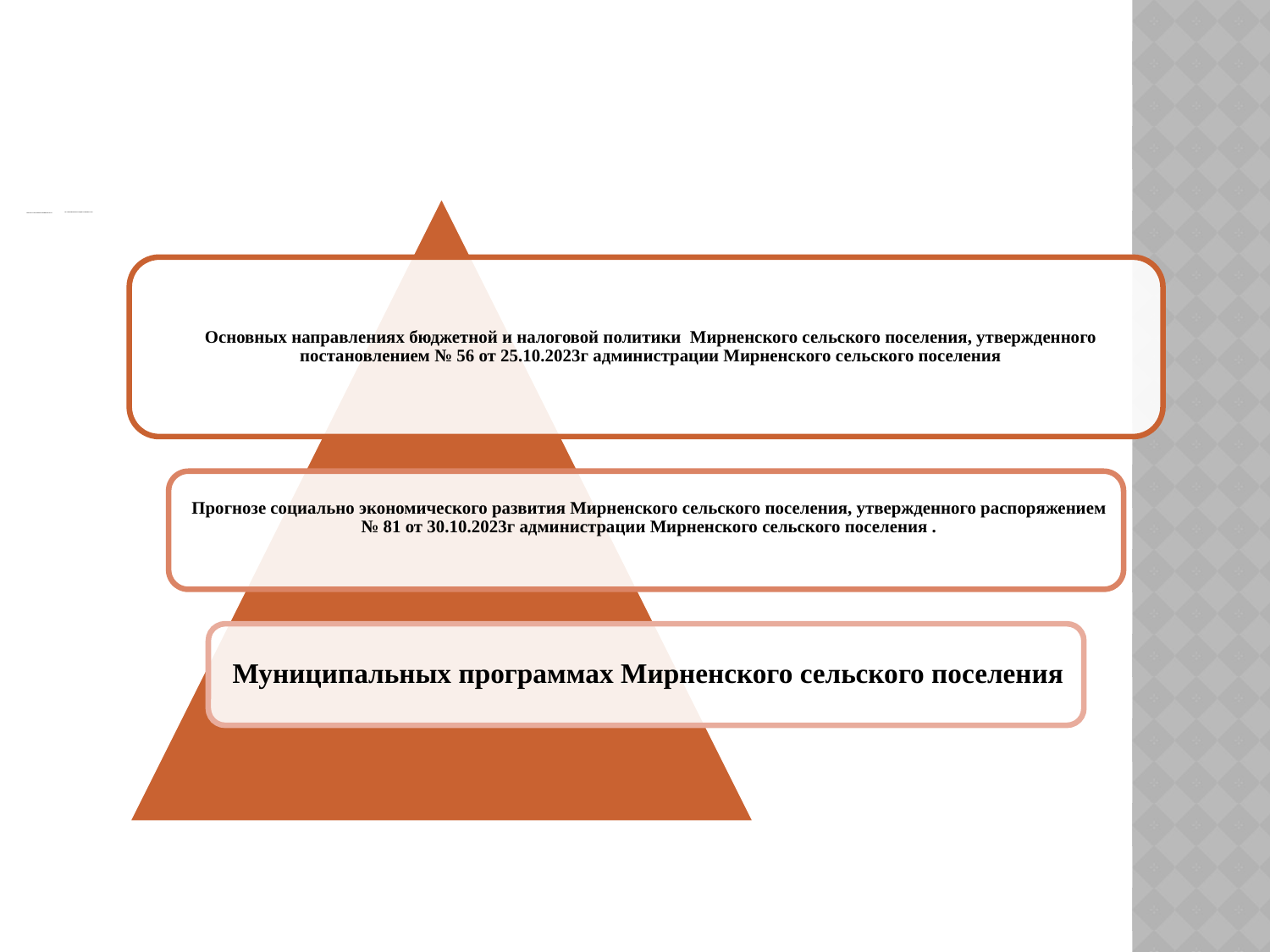

# Составление проекта бюджета Мирненского сельского поселения основывается на:
Основных направлениях бюджетной и налоговой политики  Мирненского сельского поселения, утвержденного постановлением № 56 от 25.10.2023г администрации Мирненского сельского поселения
Прогнозе социально экономического развития Мирненского сельского поселения, утвержденного распоряжением № 81 от 30.10.2023г администрации Мирненского сельского поселения .

Муниципальных программах Мирненского сельского поселения